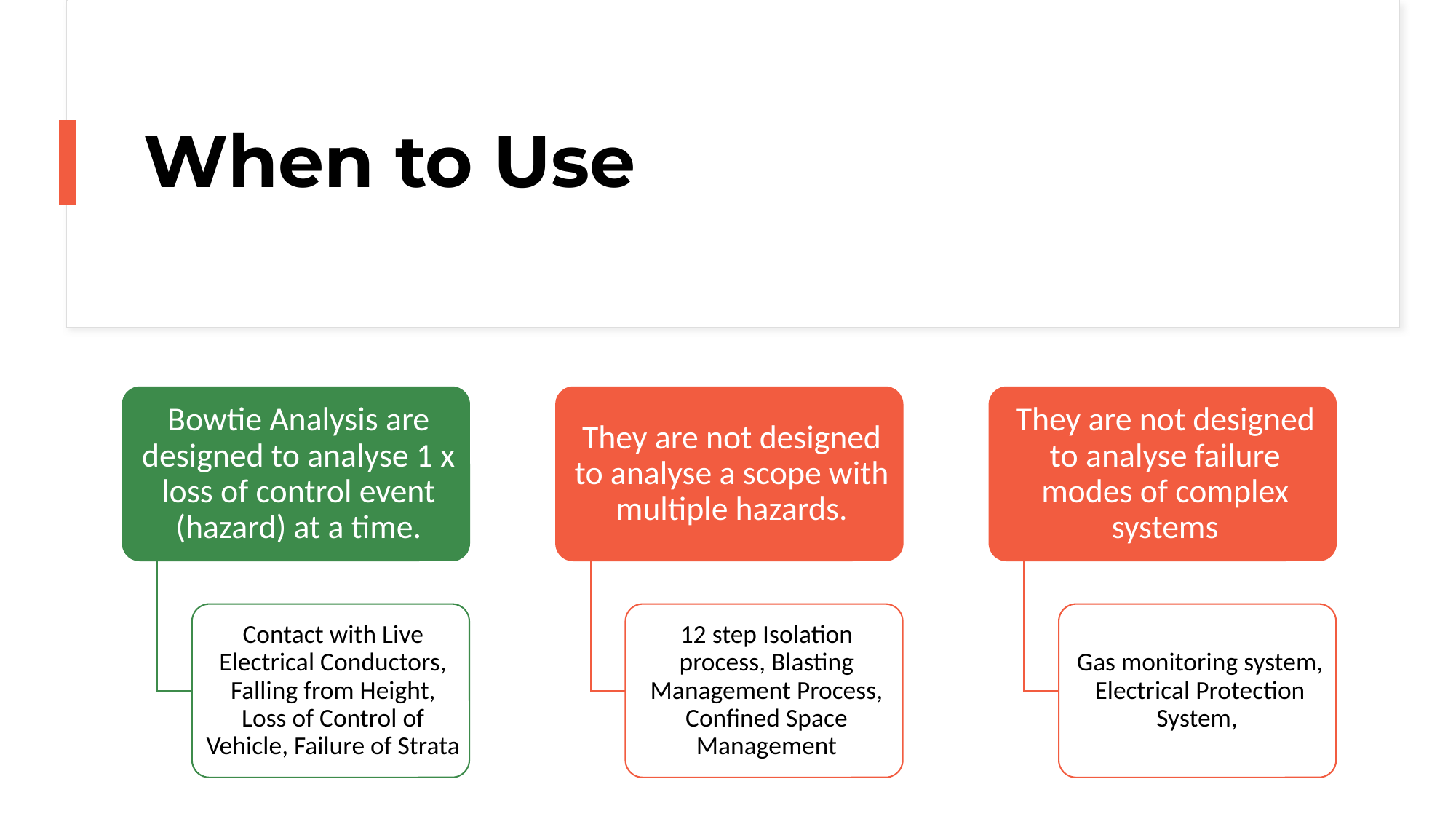

# When to Use

Bowtie Analysis are designed to analyse 1 x loss of control event (hazard) at a time.
Contact with Live Electrical Conductors, Falling from Height, Loss of Control of Vehicle, Failure of Strata
They are not designed to analyse a scope with multiple hazards.
12 step Isolation process, Blasting Management Process, Confined Space Management
They are not designed to analyse failure modes of complex systems
Gas monitoring system, Electrical Protection System,